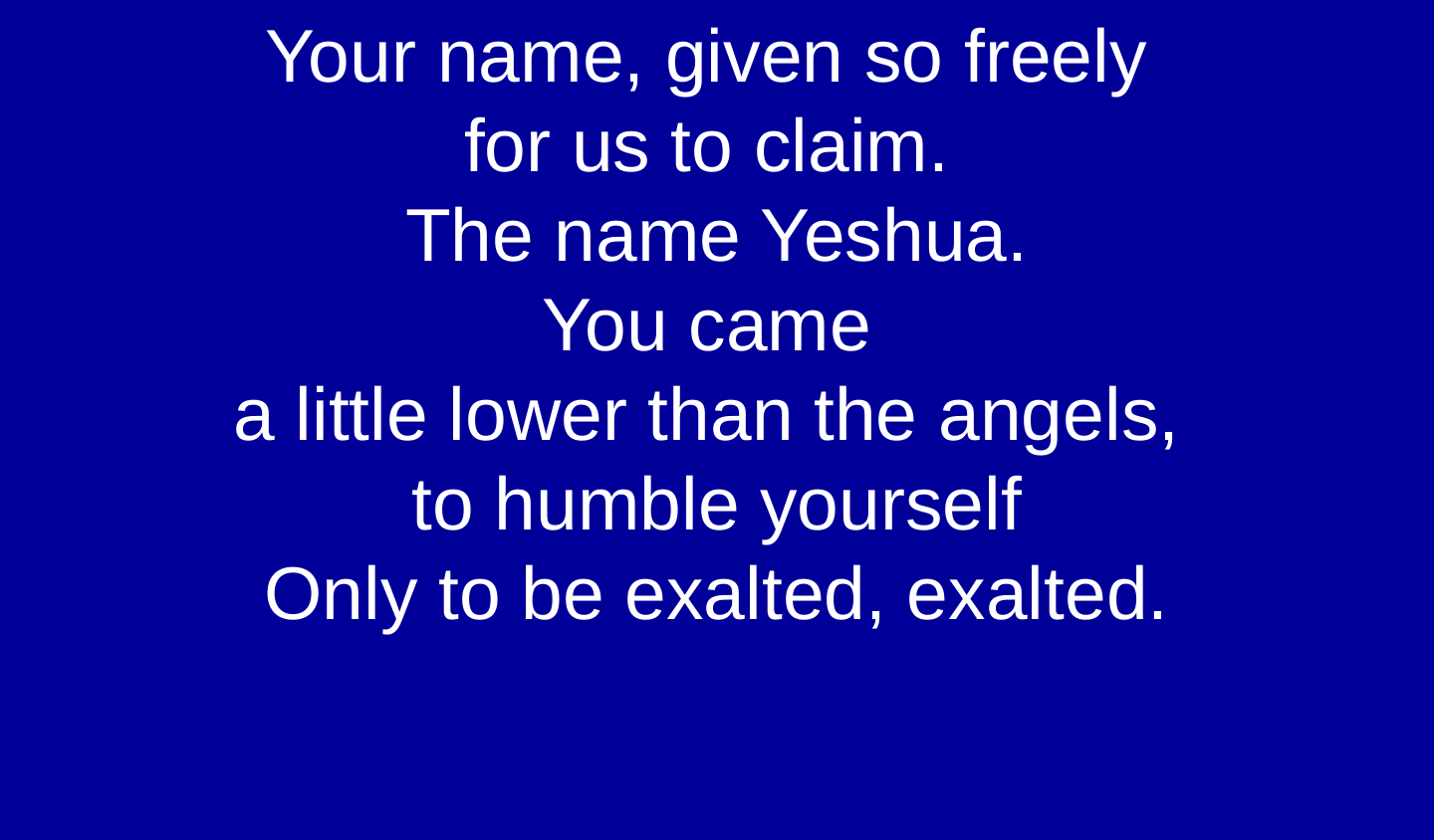

Your name, given so freely
for us to claim.
The name Yeshua.
You came
a little lower than the angels,
to humble yourself
Only to be exalted, exalted.